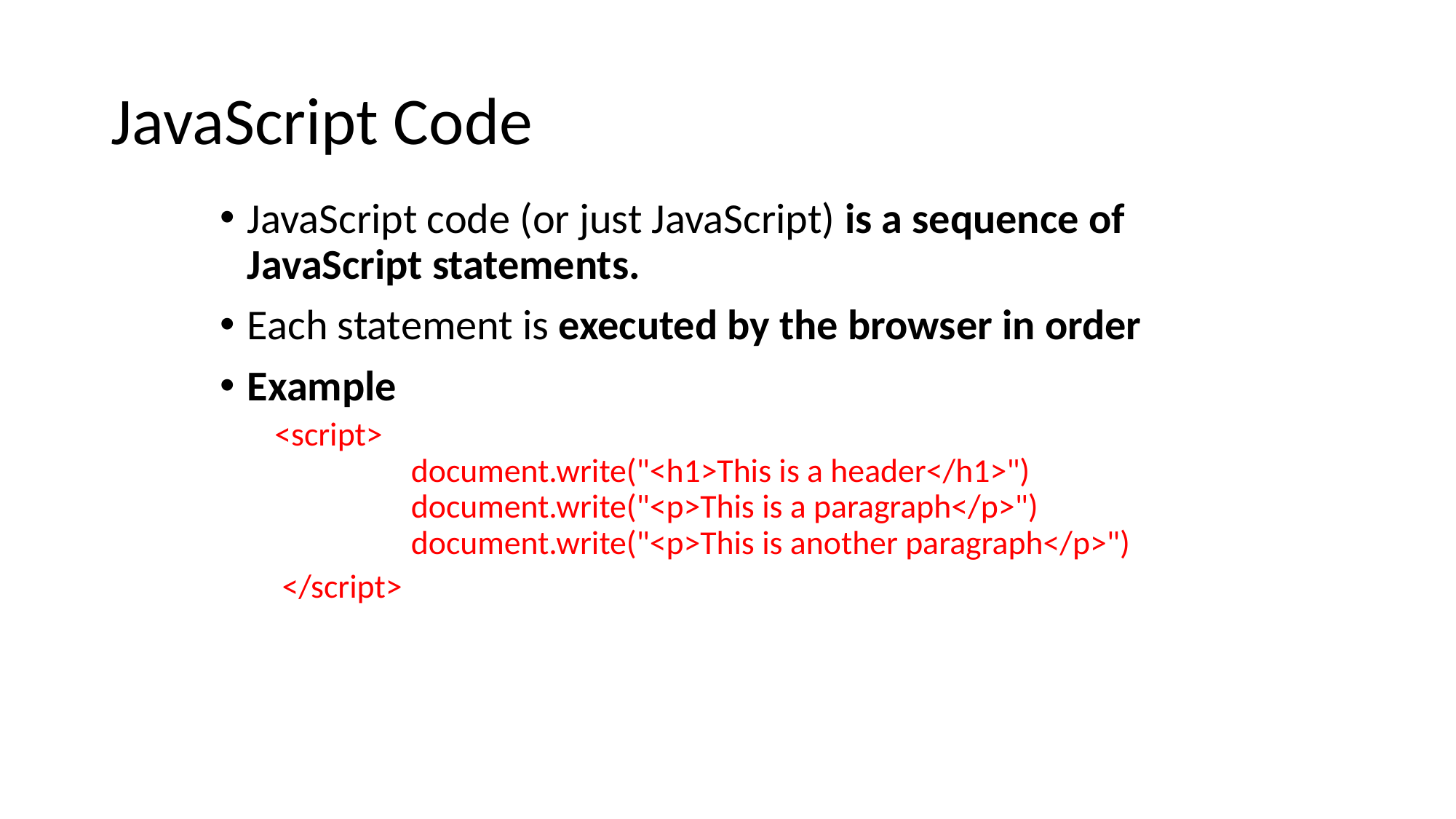

# JavaScript Code
JavaScript code (or just JavaScript) is a sequence of JavaScript statements.
Each statement is executed by the browser in order
Example
<script>
	document.write("<h1>This is a header</h1>")
	document.write("<p>This is a paragraph</p>")
	document.write("<p>This is another paragraph</p>")
 </script>